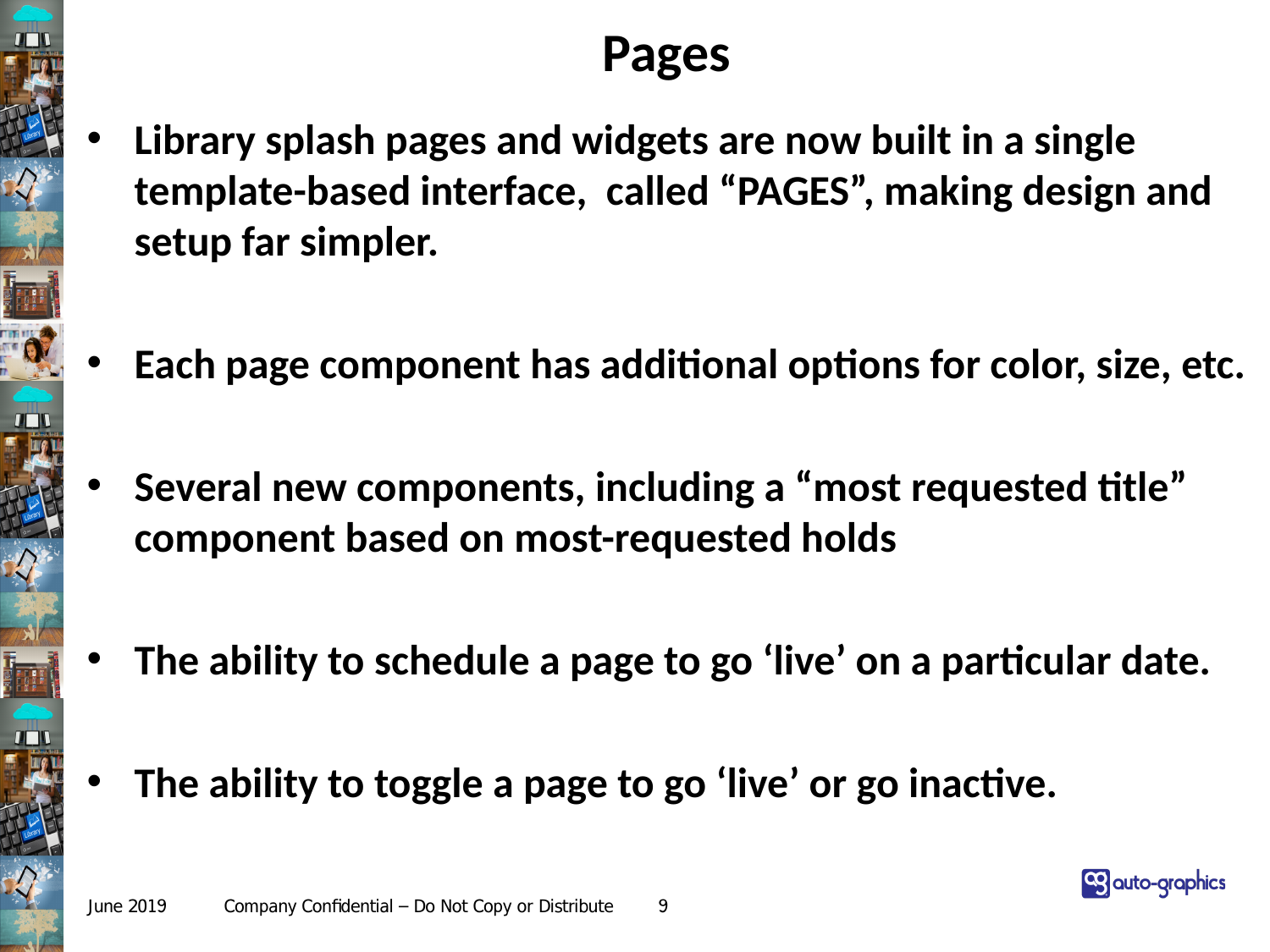

# Pages
Library splash pages and widgets are now built in a single template-based interface,  called “PAGES”, making design and setup far simpler.

Each page component has additional options for color, size, etc.

Several new components, including a “most requested title” component based on most-requested holds

The ability to schedule a page to go ‘live’ on a particular date.

The ability to toggle a page to go ‘live’ or go inactive.
June 2019
Company Confidential – Do Not Copy or Distribute
9